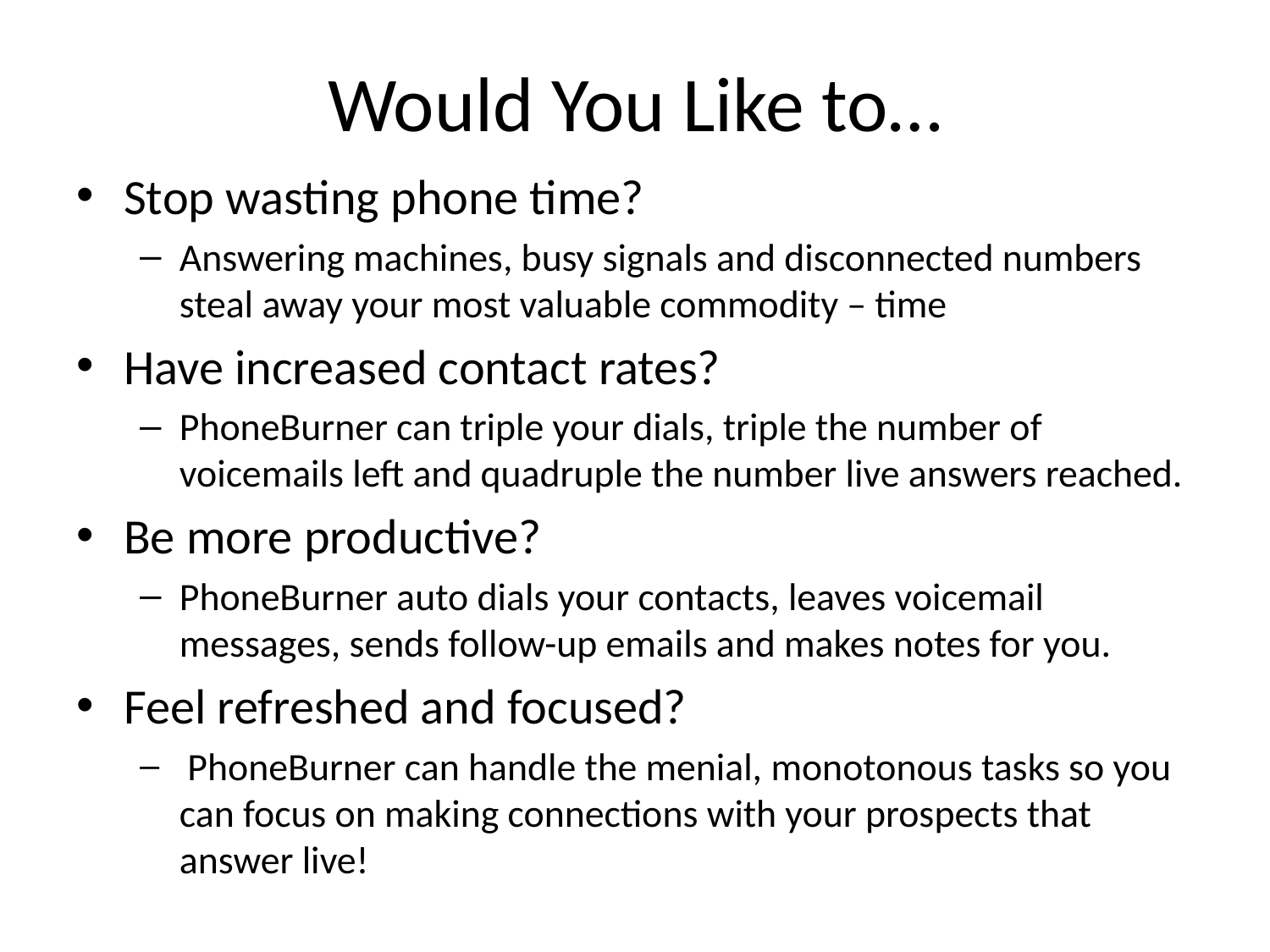

# Would You Like to…
Stop wasting phone time?
Answering machines, busy signals and disconnected numbers steal away your most valuable commodity – time
Have increased contact rates?
PhoneBurner can triple your dials, triple the number of voicemails left and quadruple the number live answers reached.
Be more productive?
PhoneBurner auto dials your contacts, leaves voicemail messages, sends follow-up emails and makes notes for you.
Feel refreshed and focused?
 PhoneBurner can handle the menial, monotonous tasks so you can focus on making connections with your prospects that answer live!